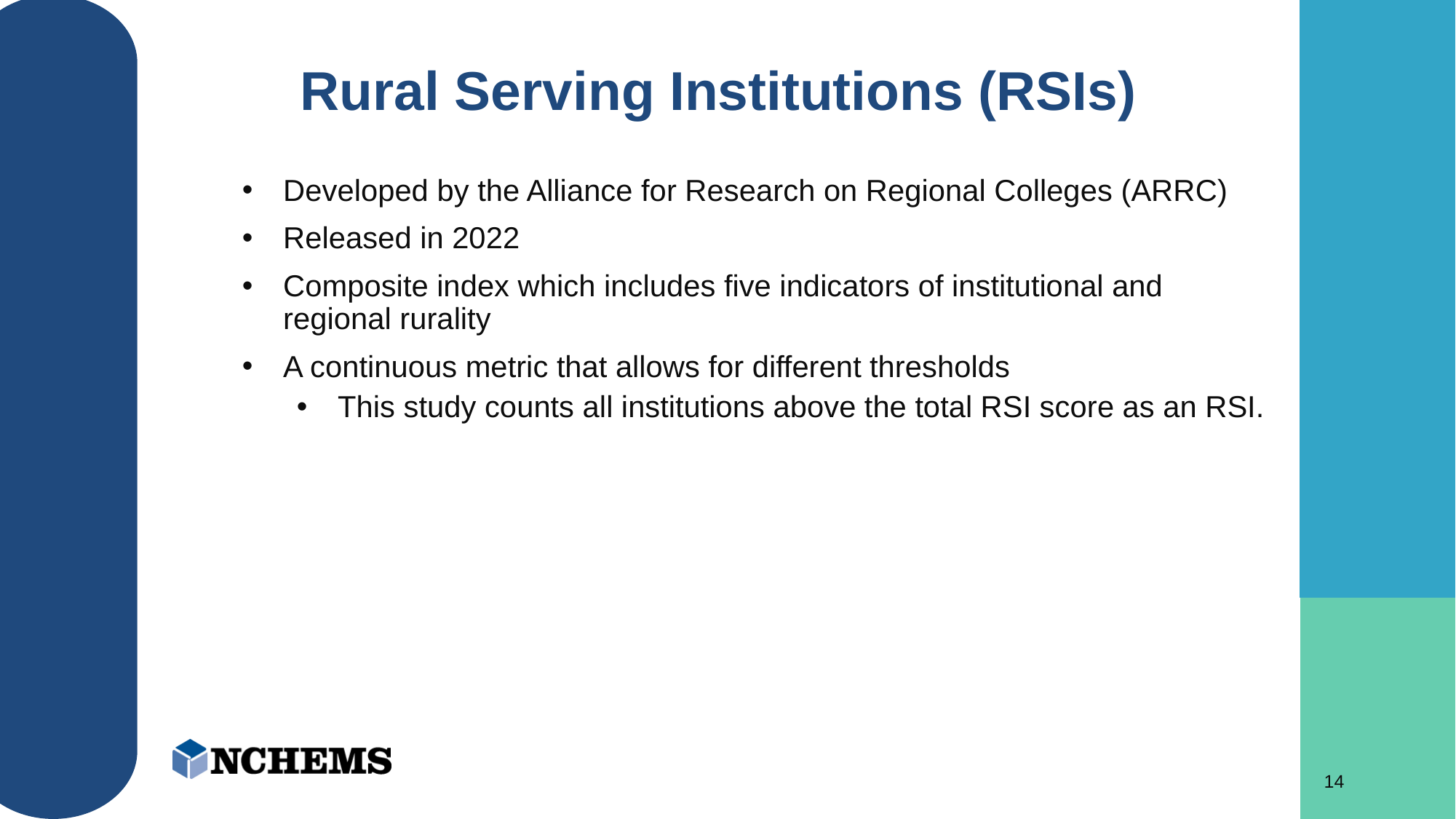

# Rural Serving Institutions (RSIs)
Developed by the Alliance for Research on Regional Colleges (ARRC)
Released in 2022
Composite index which includes five indicators of institutional and regional rurality
A continuous metric that allows for different thresholds
This study counts all institutions above the total RSI score as an RSI.

14